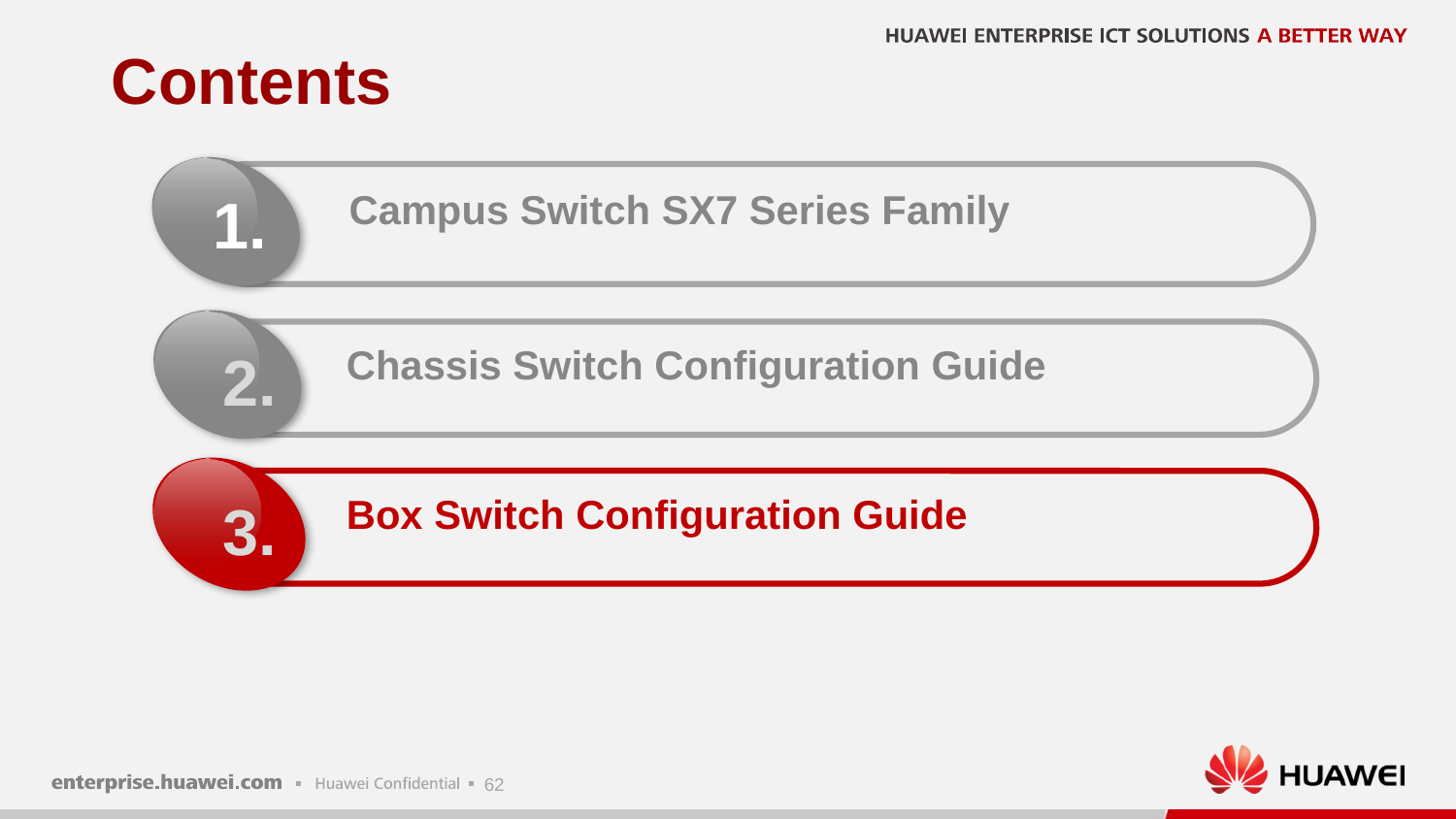

# Contents

1.
Campus Switch SX7 Series Family

Chassis Switch Configuration Guide
2.

Box Switch Configuration Guide
3.